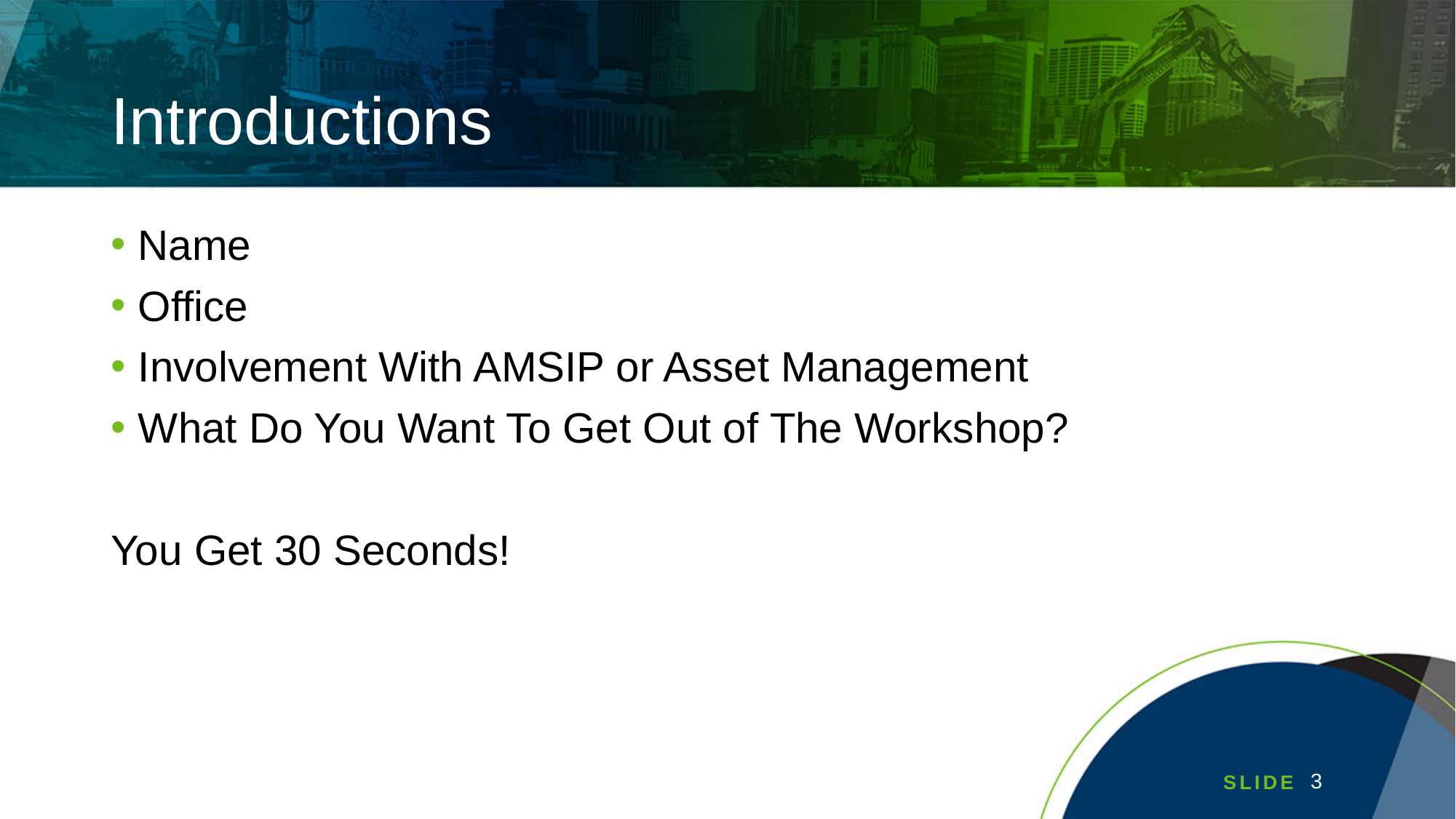

# Introductions
Name
Office
Involvement With AMSIP or Asset Management
What Do You Want To Get Out of The Workshop?

You Get 30 Seconds!
3